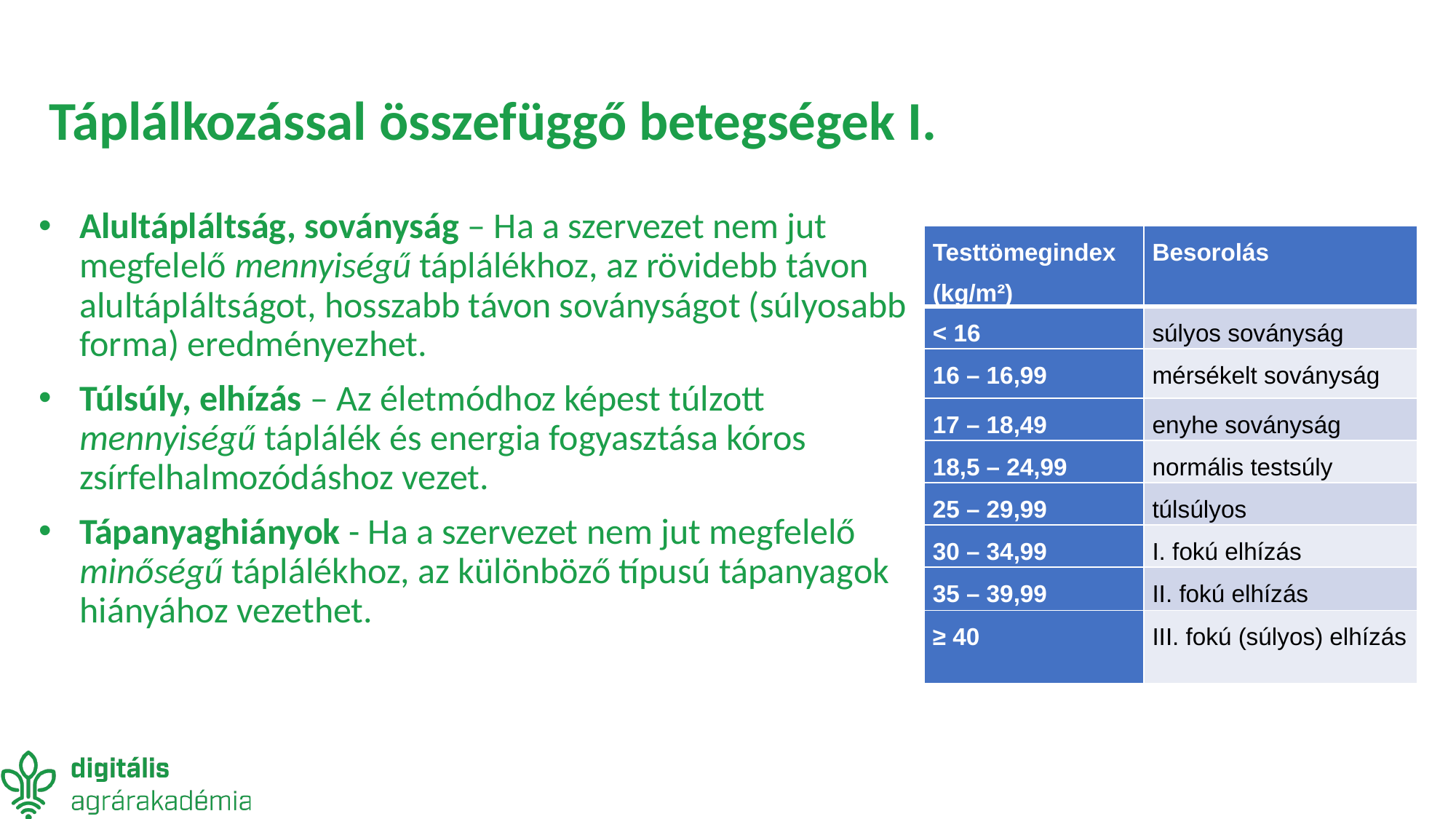

# Táplálkozással összefüggő betegségek I.
Alultápláltság, soványság – Ha a szervezet nem jut megfelelő mennyiségű táplálékhoz, az rövidebb távon alultápláltságot, hosszabb távon soványságot (súlyosabb forma) eredményezhet.
Túlsúly, elhízás – Az életmódhoz képest túlzott mennyiségű táplálék és energia fogyasztása kóros zsírfelhalmozódáshoz vezet.
Tápanyaghiányok - Ha a szervezet nem jut megfelelő minőségű táplálékhoz, az különböző típusú tápanyagok hiányához vezethet.
| Testtömegindex (kg/m²) | Besorolás |
| --- | --- |
| < 16 | súlyos soványság |
| 16 – 16,99 | mérsékelt soványság |
| 17 – 18,49 | enyhe soványság |
| 18,5 – 24,99 | normális testsúly |
| 25 – 29,99 | túlsúlyos |
| 30 – 34,99 | I. fokú elhízás |
| 35 – 39,99 | II. fokú elhízás |
| ≥ 40 | III. fokú (súlyos) elhízás |